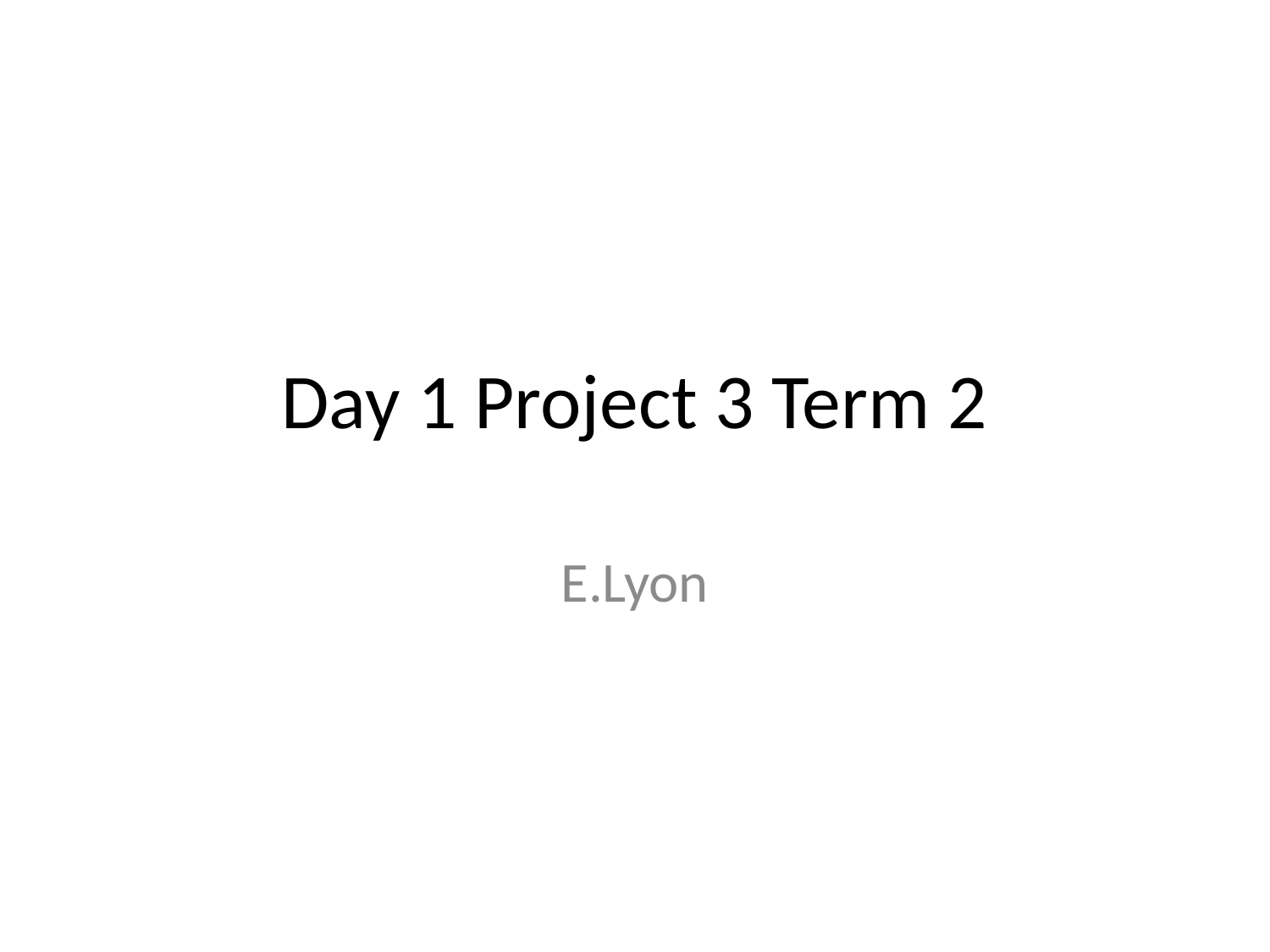

# Day 1 Project 3 Term 2
E.Lyon